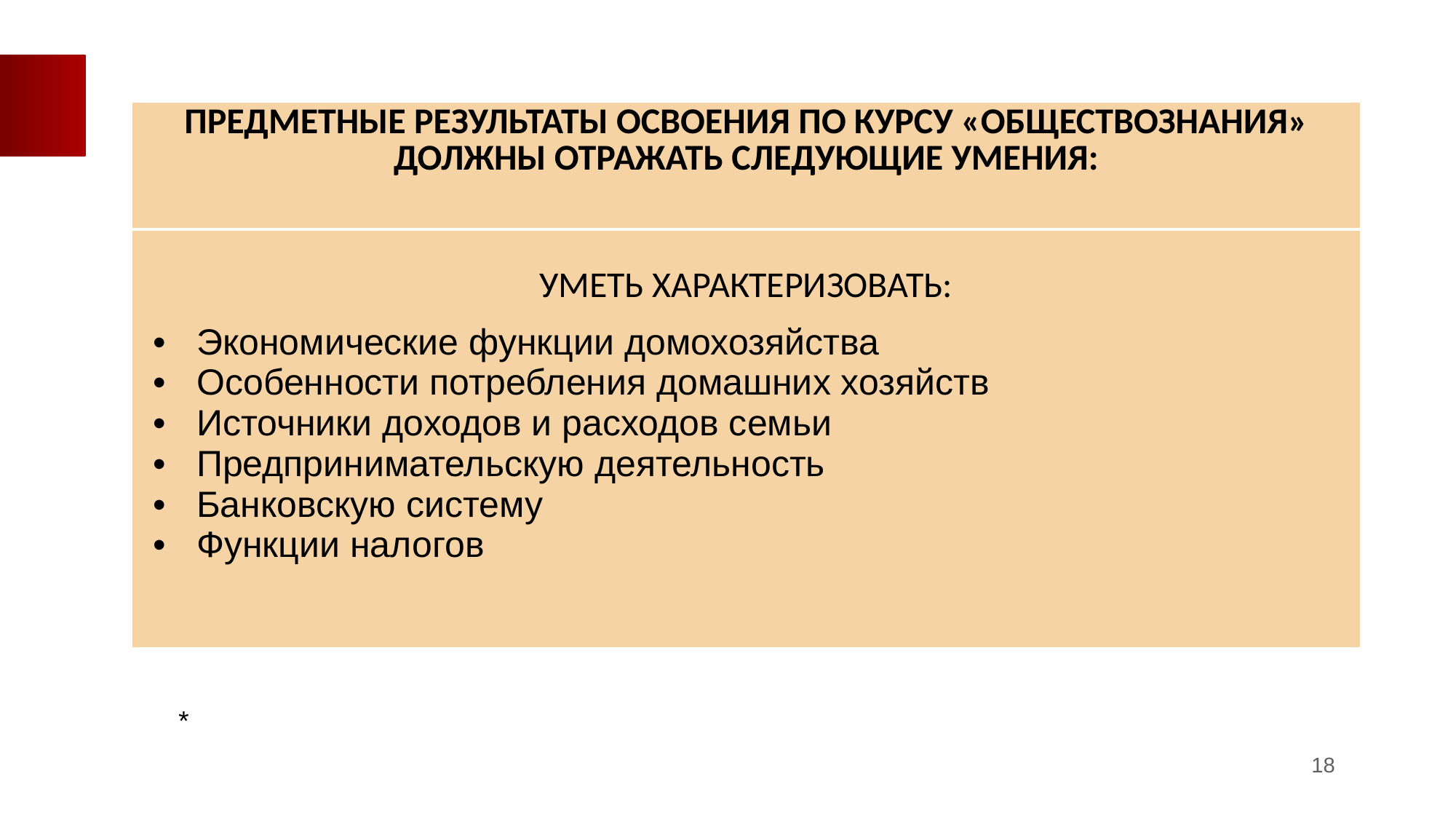

| ПРЕДМЕТНЫЕ РЕЗУЛЬТАТЫ ОСВОЕНИЯ ПО КУРСУ «ОБЩЕСТВОЗНАНИЯ» ДОЛЖНЫ ОТРАЖАТЬ СЛЕДУЮЩИЕ УМЕНИЯ:​ |
| --- |
| УМЕТЬ ХАРАКТЕРИЗОВАТЬ: Экономические функции домохозяйства Особенности потребления домашних хозяйств Источники доходов и расходов семьи Предпринимательскую деятельность Банковскую систему Функции налогов |
 *
18